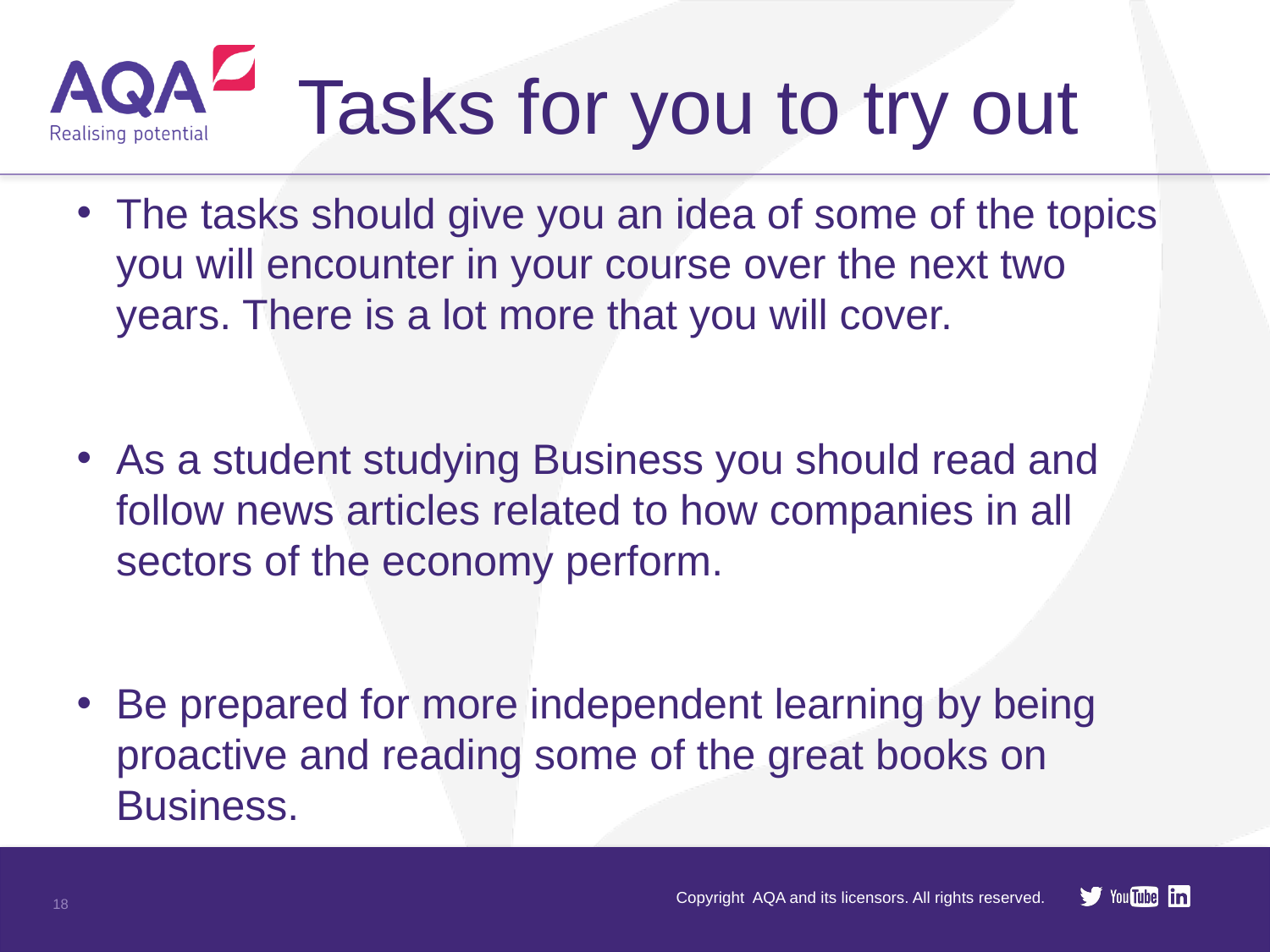

Tasks for you to try out
The tasks should give you an idea of some of the topics you will encounter in your course over the next two years. There is a lot more that you will cover.

As a student studying Business you should read and follow news articles related to how companies in all sectors of the economy perform.

Be prepared for more independent learning by being proactive and reading some of the great books on Business.